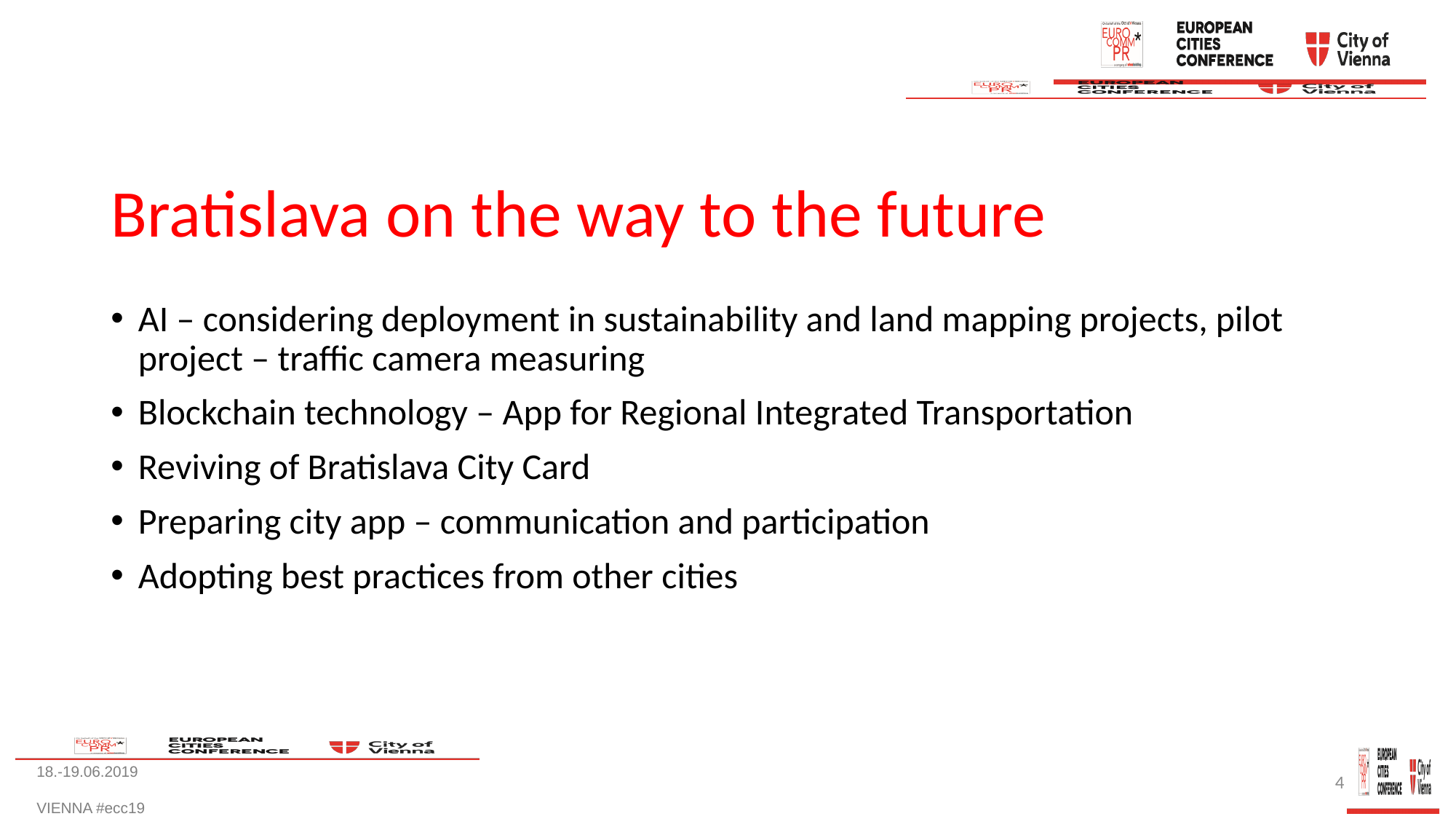

# Bratislava on the way to the future
AI – considering deployment in sustainability and land mapping projects, pilot project – traffic camera measuring
Blockchain technology – App for Regional Integrated Transportation
Reviving of Bratislava City Card
Preparing city app – communication and participation
Adopting best practices from other cities
4